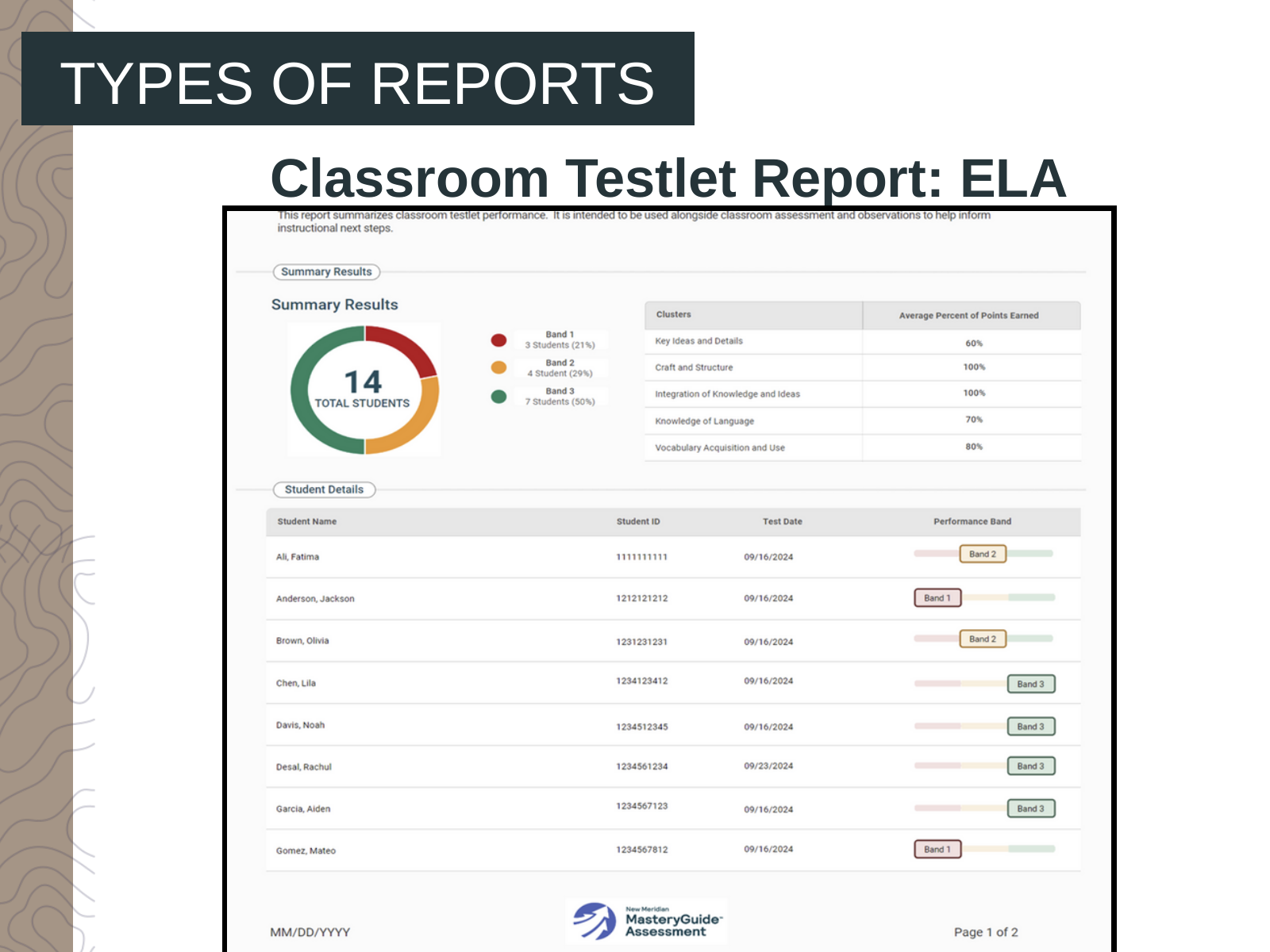

TYPES OF REPORTS

Classroom Testlet Report: ELA

129